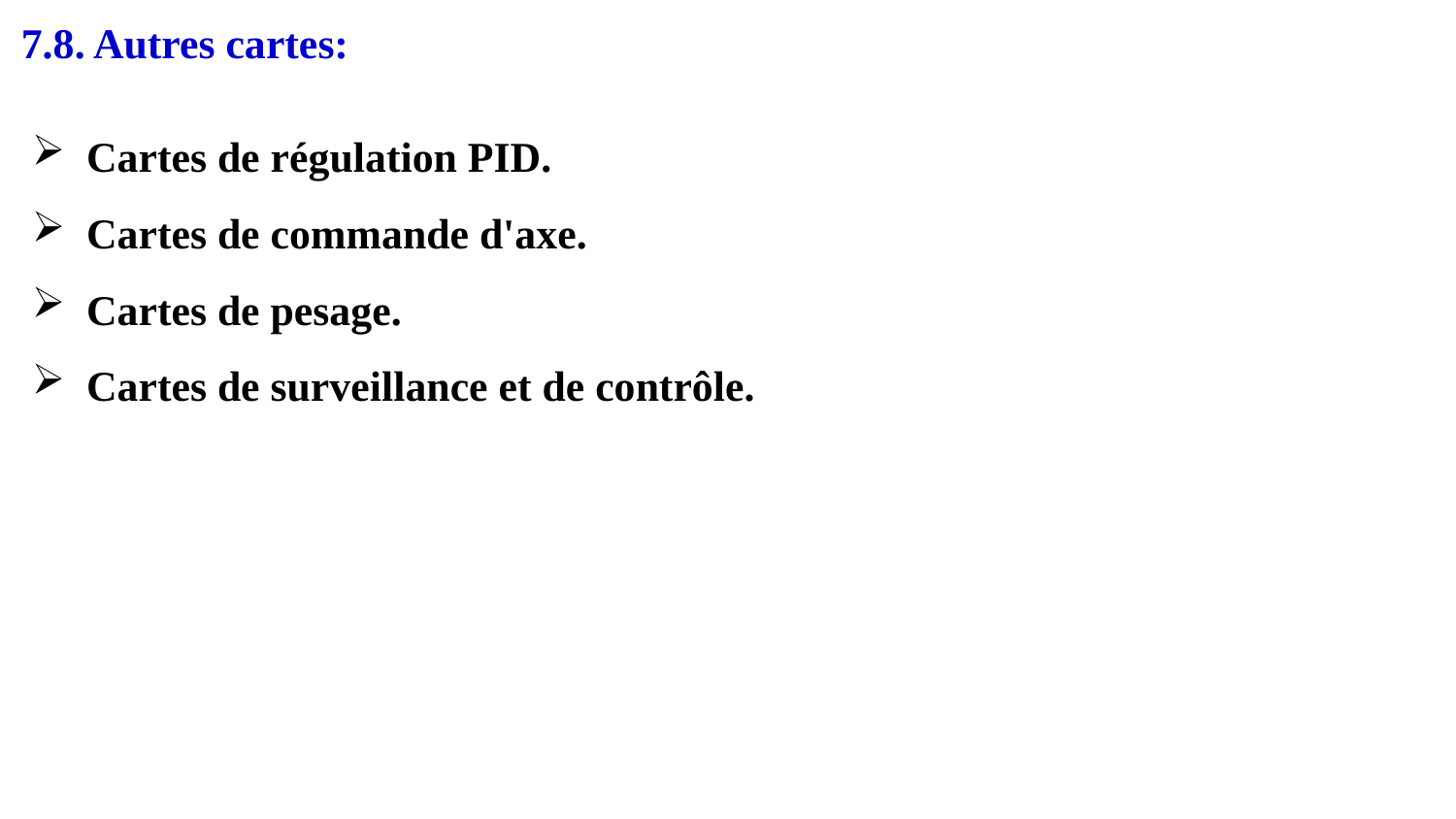

7.8. Autres cartes:
Cartes de régulation PID.
Cartes de commande d'axe.
Cartes de pesage.
Cartes de surveillance et de contrôle.